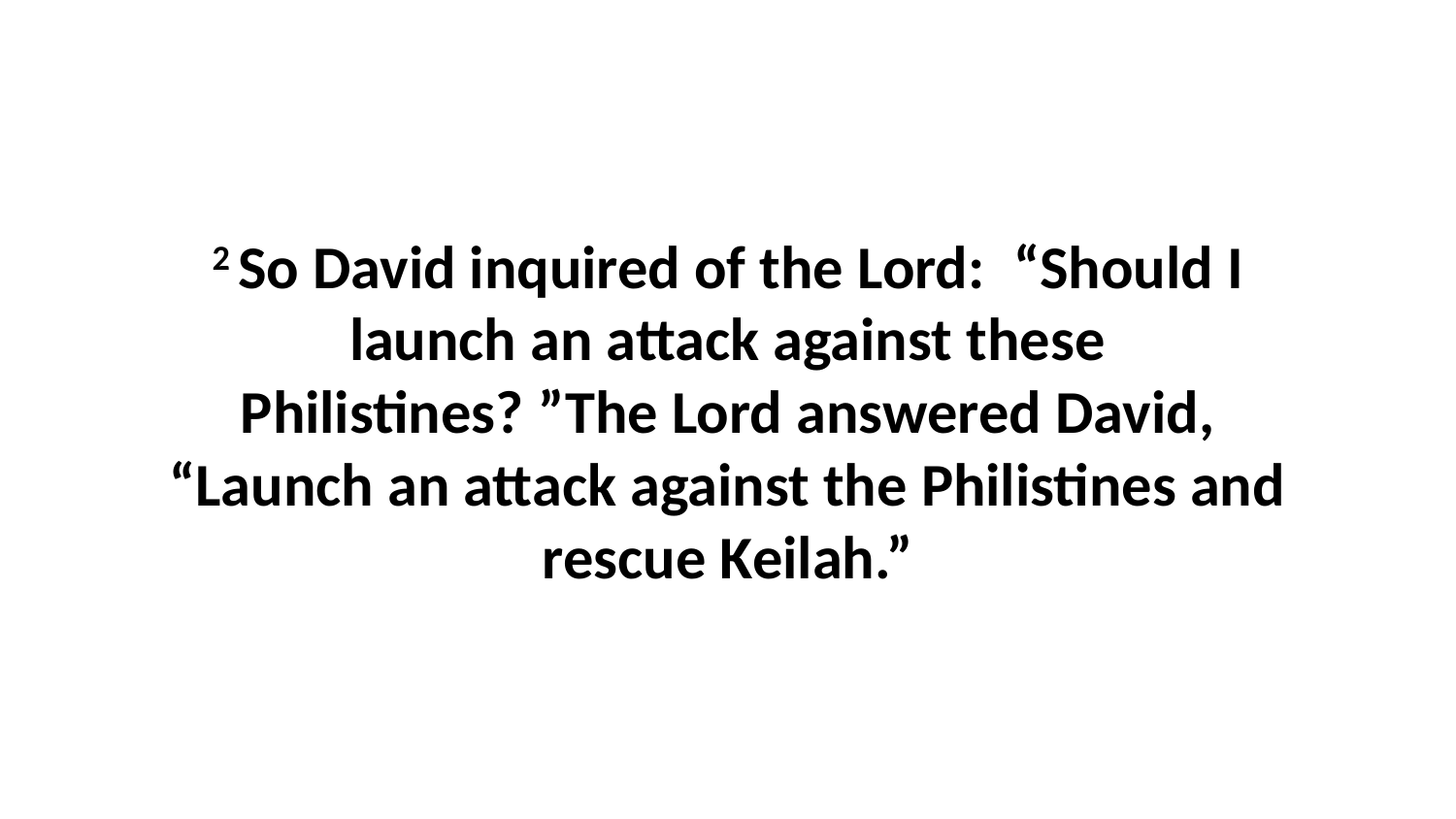

2 So David inquired of the Lord:  “Should I launch an attack against these Philistines? ”The Lord answered David, “Launch an attack against the Philistines and rescue Keilah.”